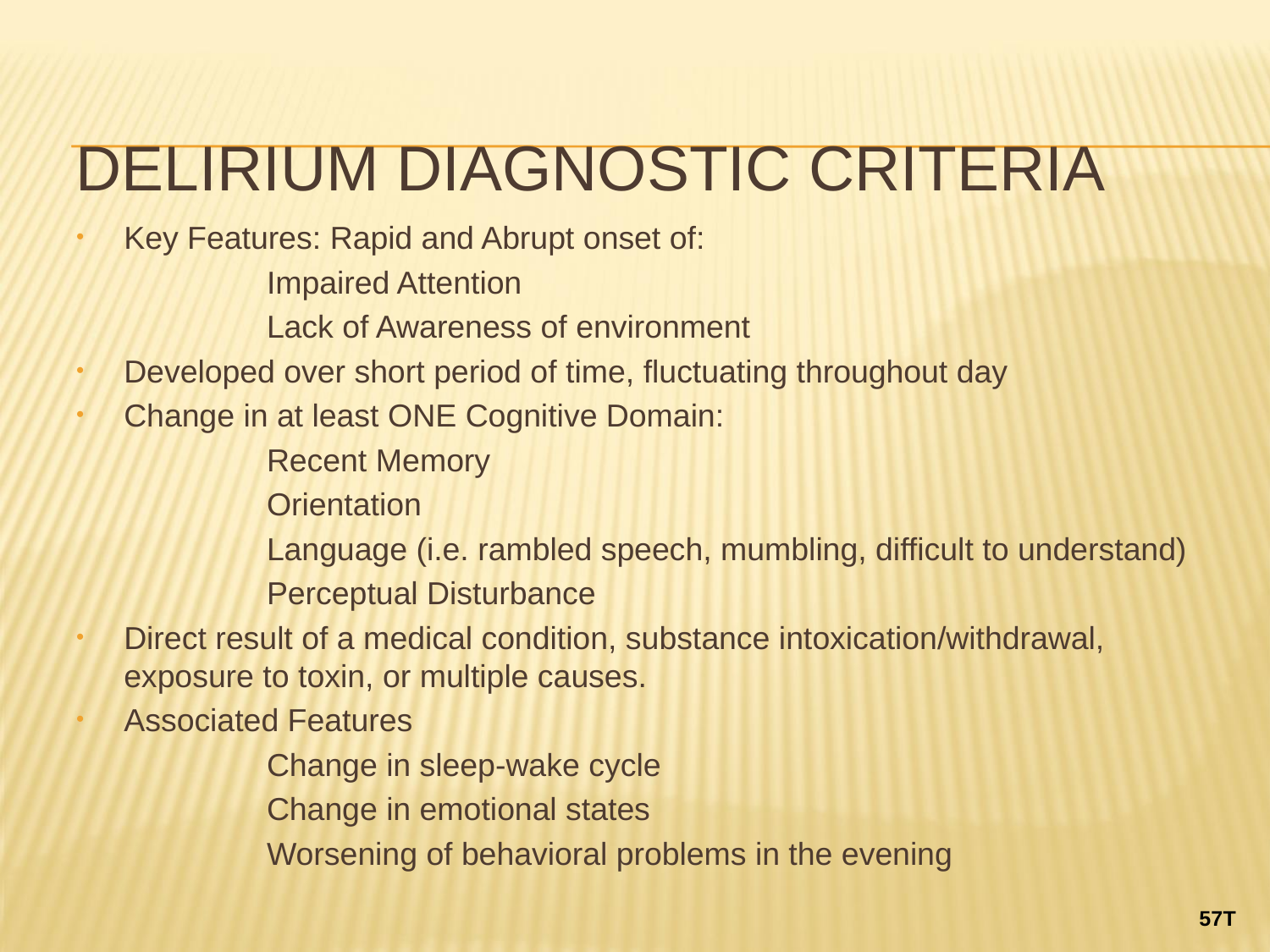

# Delirium Diagnostic Criteria
Key Features: Rapid and Abrupt onset of:
	Impaired Attention
	Lack of Awareness of environment
Developed over short period of time, fluctuating throughout day
Change in at least ONE Cognitive Domain:
	Recent Memory
	Orientation
	Language (i.e. rambled speech, mumbling, difficult to understand)
	Perceptual Disturbance
Direct result of a medical condition, substance intoxication/withdrawal, exposure to toxin, or multiple causes.
Associated Features
	Change in sleep-wake cycle
	Change in emotional states
	Worsening of behavioral problems in the evening
57T